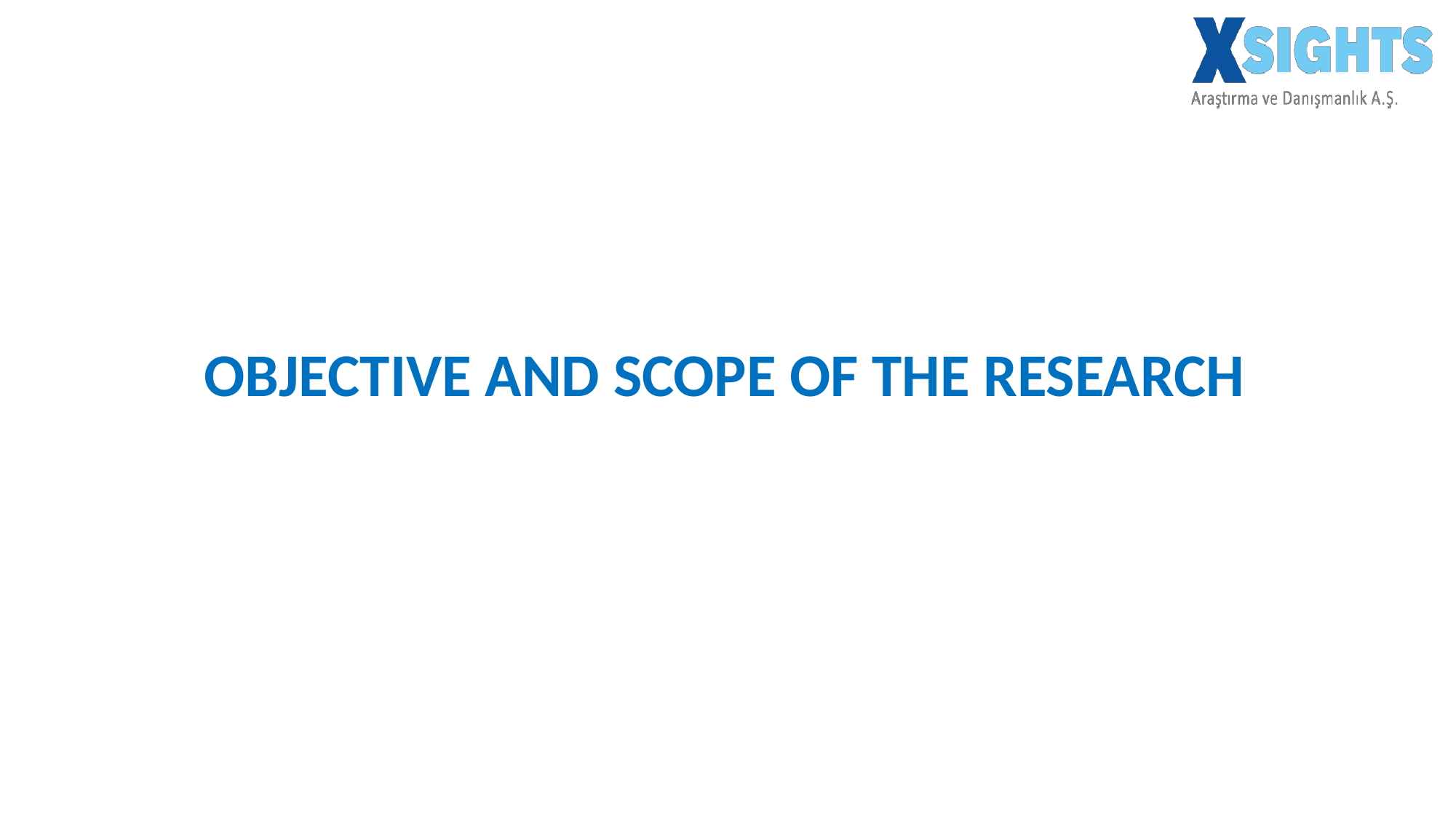

# OBJECTIVE AND SCOPE OF THE RESEARCH
2